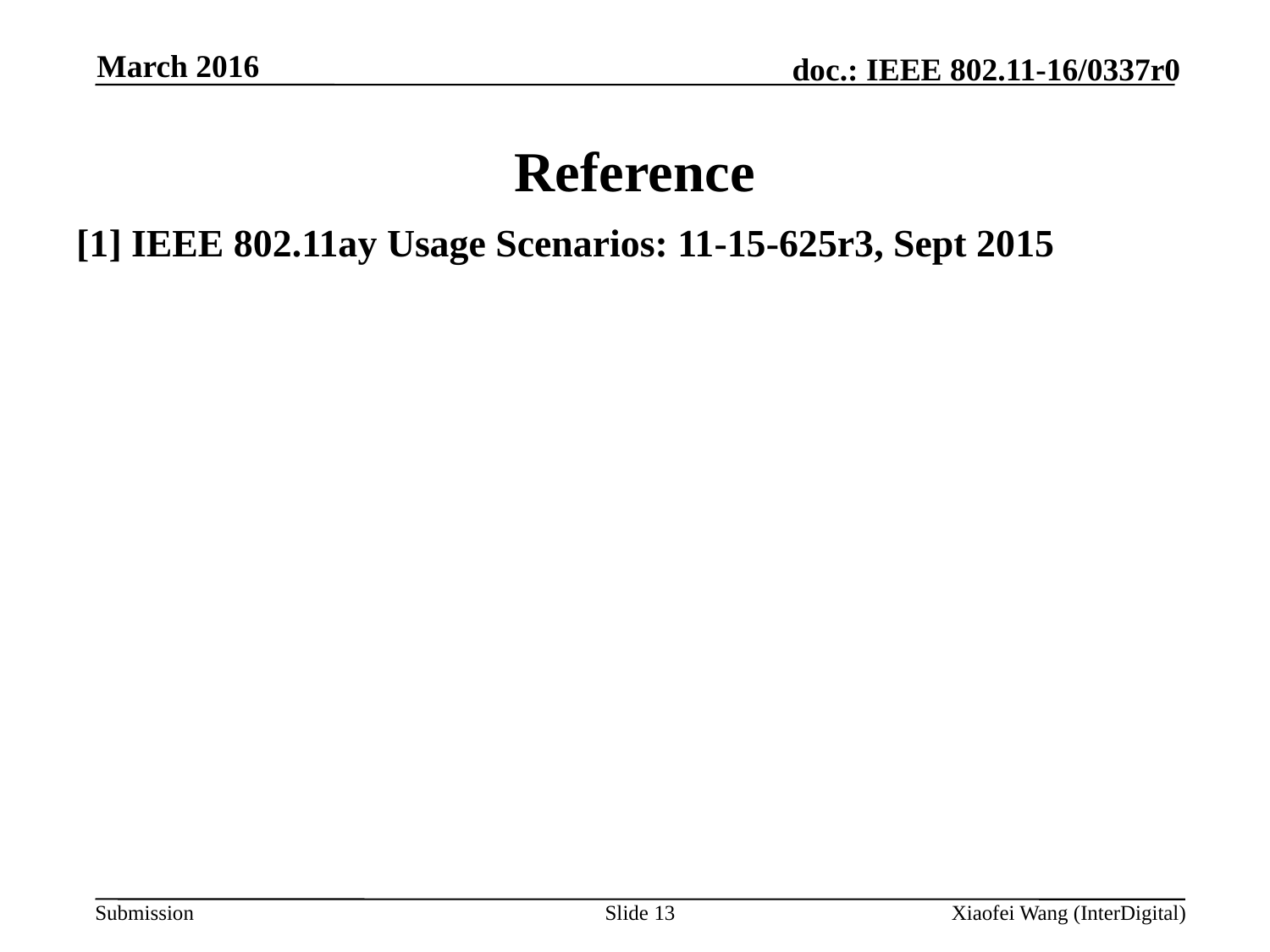

March 2016
# Reference
[1] IEEE 802.11ay Usage Scenarios: 11-15-625r3, Sept 2015
Slide 13
Xiaofei Wang (InterDigital)